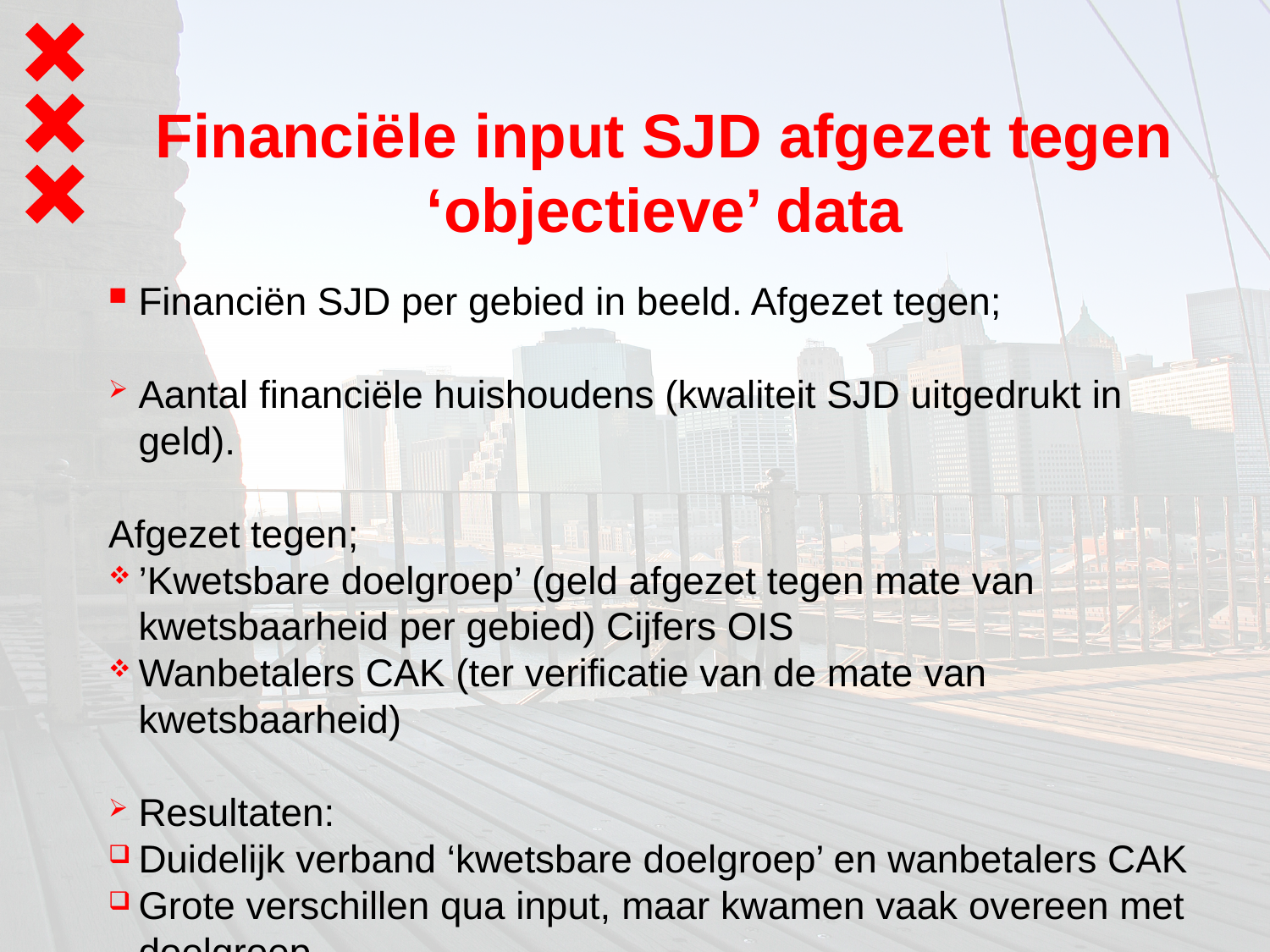

# Financiële input SJD afgezet tegen ‘objectieve’ data
Financiën SJD per gebied in beeld. Afgezet tegen;

Aantal financiële huishoudens (kwaliteit SJD uitgedrukt in geld).

Afgezet tegen;
’Kwetsbare doelgroep’ (geld afgezet tegen mate van kwetsbaarheid per gebied) Cijfers OIS
Wanbetalers CAK (ter verificatie van de mate van kwetsbaarheid)

Resultaten:
Duidelijk verband ‘kwetsbare doelgroep’ en wanbetalers CAK
Grote verschillen qua input, maar kwamen vaak overeen met doelgroep